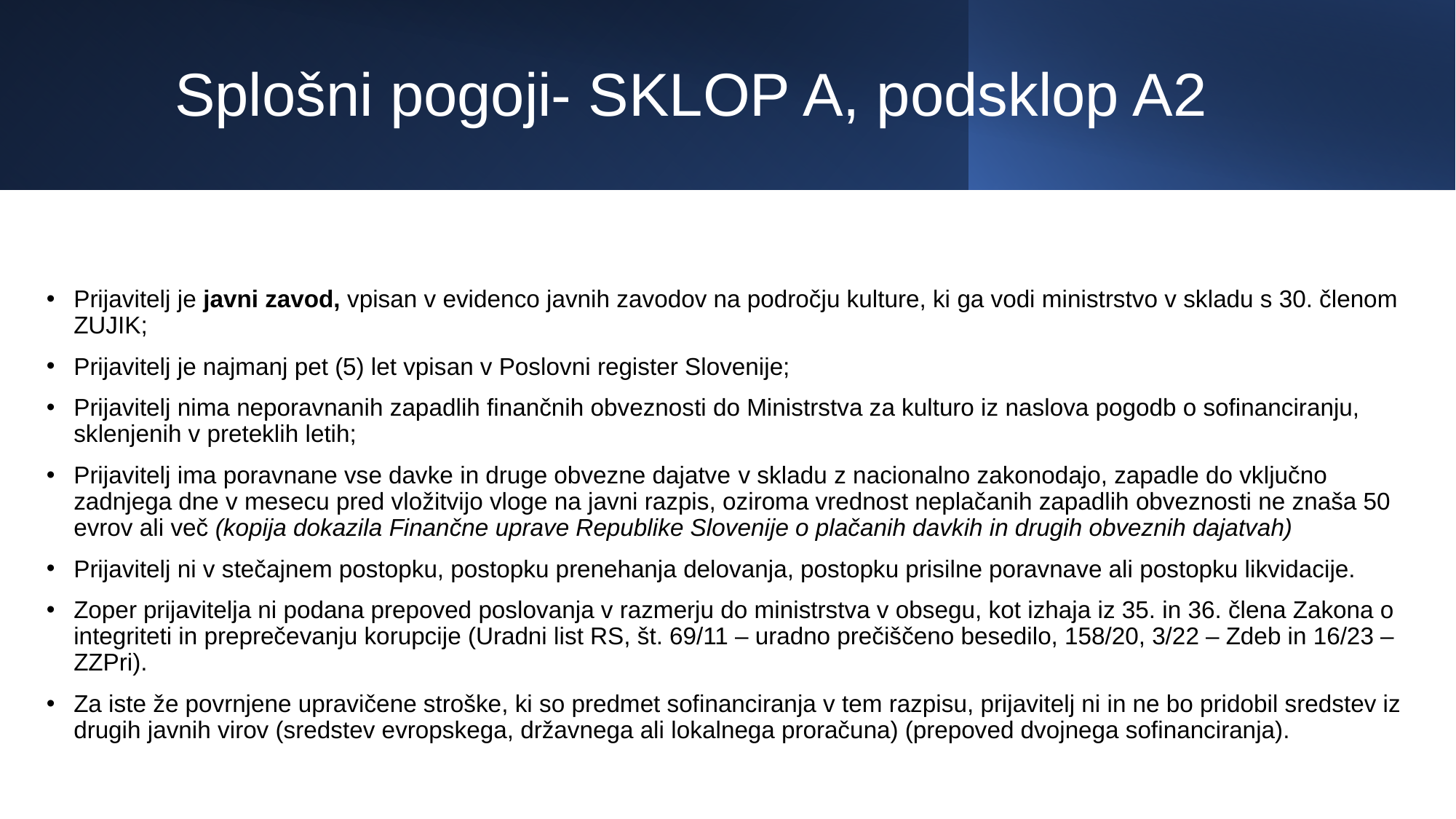

# Splošni pogoji- SKLOP A, podsklop A2
Prijavitelj je javni zavod, vpisan v evidenco javnih zavodov na področju kulture, ki ga vodi ministrstvo v skladu s 30. členom ZUJIK;
Prijavitelj je najmanj pet (5) let vpisan v Poslovni register Slovenije;
Prijavitelj nima neporavnanih zapadlih finančnih obveznosti do Ministrstva za kulturo iz naslova pogodb o sofinanciranju, sklenjenih v preteklih letih;
Prijavitelj ima poravnane vse davke in druge obvezne dajatve v skladu z nacionalno zakonodajo, zapadle do vključno zadnjega dne v mesecu pred vložitvijo vloge na javni razpis, oziroma vrednost neplačanih zapadlih obveznosti ne znaša 50 evrov ali več (kopija dokazila Finančne uprave Republike Slovenije o plačanih davkih in drugih obveznih dajatvah)
Prijavitelj ni v stečajnem postopku, postopku prenehanja delovanja, postopku prisilne poravnave ali postopku likvidacije.
Zoper prijavitelja ni podana prepoved poslovanja v razmerju do ministrstva v obsegu, kot izhaja iz 35. in 36. člena Zakona o integriteti in preprečevanju korupcije (Uradni list RS, št. 69/11 – uradno prečiščeno besedilo, 158/20, 3/22 – Zdeb in 16/23 – ZZPri).
Za iste že povrnjene upravičene stroške, ki so predmet sofinanciranja v tem razpisu, prijavitelj ni in ne bo pridobil sredstev iz drugih javnih virov (sredstev evropskega, državnega ali lokalnega proračuna) (prepoved dvojnega sofinanciranja).